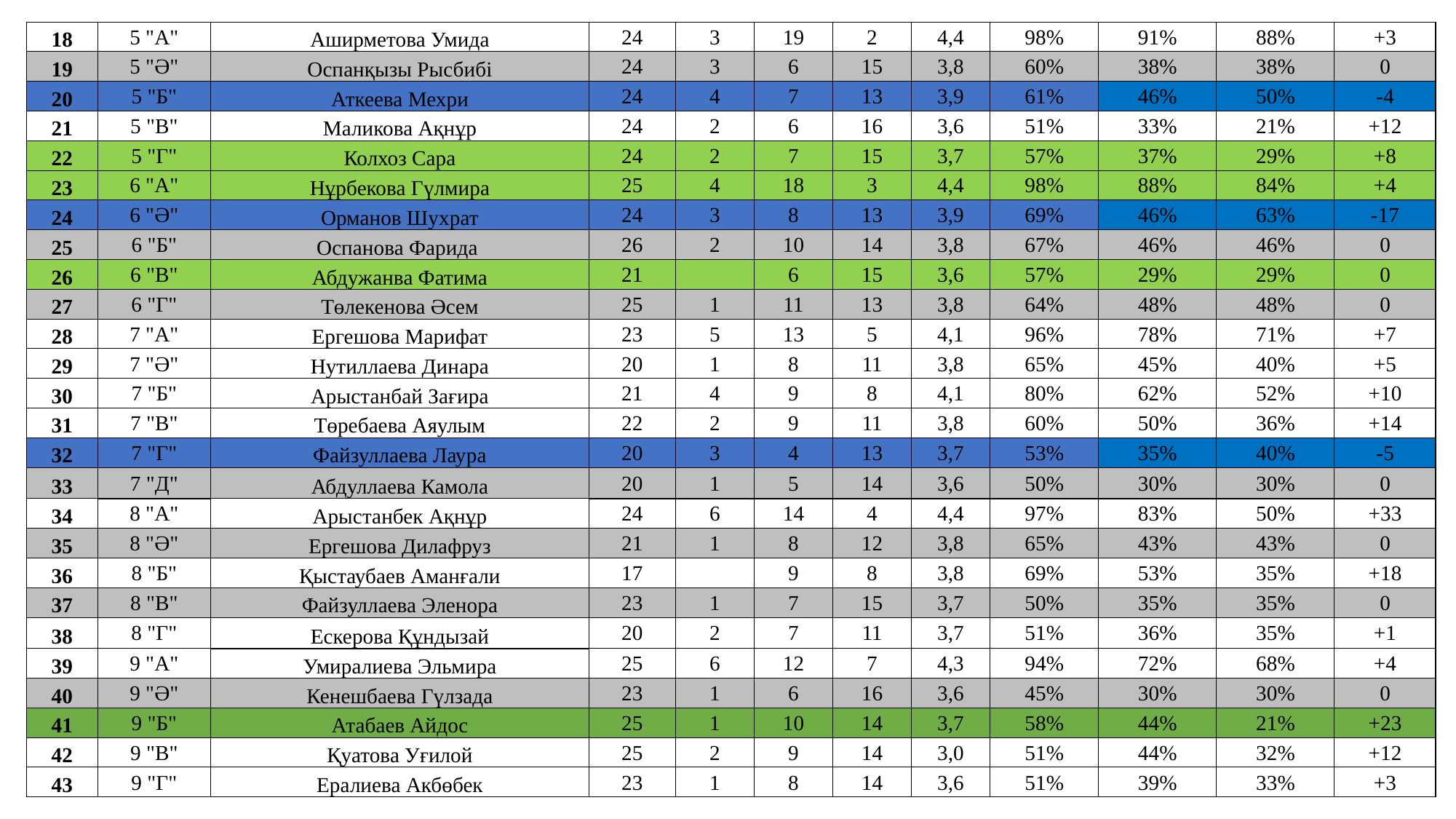

| 18 | 5 "А" | Аширметова Умида | 24 | 3 | 19 | 2 | 4,4 | 98% | 91% | 88% | +3 |
| --- | --- | --- | --- | --- | --- | --- | --- | --- | --- | --- | --- |
| 19 | 5 "Ә" | Оспанқызы Рысбибі | 24 | 3 | 6 | 15 | 3,8 | 60% | 38% | 38% | 0 |
| 20 | 5 "Б" | Аткеева Мехри | 24 | 4 | 7 | 13 | 3,9 | 61% | 46% | 50% | -4 |
| 21 | 5 "В" | Маликова Ақнұр | 24 | 2 | 6 | 16 | 3,6 | 51% | 33% | 21% | +12 |
| 22 | 5 "Г" | Колхоз Сара | 24 | 2 | 7 | 15 | 3,7 | 57% | 37% | 29% | +8 |
| 23 | 6 "А" | Нұрбекова Гүлмира | 25 | 4 | 18 | 3 | 4,4 | 98% | 88% | 84% | +4 |
| 24 | 6 "Ә" | Орманов Шухрат | 24 | 3 | 8 | 13 | 3,9 | 69% | 46% | 63% | -17 |
| 25 | 6 "Б" | Оспанова Фарида | 26 | 2 | 10 | 14 | 3,8 | 67% | 46% | 46% | 0 |
| 26 | 6 "В" | Абдужанва Фатима | 21 |  | 6 | 15 | 3,6 | 57% | 29% | 29% | 0 |
| 27 | 6 "Г" | Төлекенова Әсем | 25 | 1 | 11 | 13 | 3,8 | 64% | 48% | 48% | 0 |
| 28 | 7 "А" | Ергешова Марифат | 23 | 5 | 13 | 5 | 4,1 | 96% | 78% | 71% | +7 |
| 29 | 7 "Ә" | Нутиллаева Динара | 20 | 1 | 8 | 11 | 3,8 | 65% | 45% | 40% | +5 |
| 30 | 7 "Б" | Арыстанбай Зағира | 21 | 4 | 9 | 8 | 4,1 | 80% | 62% | 52% | +10 |
| 31 | 7 "В" | Төребаева Аяулым | 22 | 2 | 9 | 11 | 3,8 | 60% | 50% | 36% | +14 |
| 32 | 7 "Г" | Файзуллаева Лаура | 20 | 3 | 4 | 13 | 3,7 | 53% | 35% | 40% | -5 |
| 33 | 7 "Д" | Абдуллаева Камола | 20 | 1 | 5 | 14 | 3,6 | 50% | 30% | 30% | 0 |
| 34 | 8 "А" | Арыстанбек Ақнұр | 24 | 6 | 14 | 4 | 4,4 | 97% | 83% | 50% | +33 |
| 35 | 8 "Ә" | Ергешова Дилафруз | 21 | 1 | 8 | 12 | 3,8 | 65% | 43% | 43% | 0 |
| 36 | 8 "Б" | Қыстаубаев Аманғали | 17 |  | 9 | 8 | 3,8 | 69% | 53% | 35% | +18 |
| 37 | 8 "В" | Файзуллаева Эленора | 23 | 1 | 7 | 15 | 3,7 | 50% | 35% | 35% | 0 |
| 38 | 8 "Г" | Ескерова Құндызай | 20 | 2 | 7 | 11 | 3,7 | 51% | 36% | 35% | +1 |
| 39 | 9 "А" | Умиралиева Эльмира | 25 | 6 | 12 | 7 | 4,3 | 94% | 72% | 68% | +4 |
| 40 | 9 "Ә" | Кенешбаева Гүлзада | 23 | 1 | 6 | 16 | 3,6 | 45% | 30% | 30% | 0 |
| 41 | 9 "Б" | Атабаев Айдос | 25 | 1 | 10 | 14 | 3,7 | 58% | 44% | 21% | +23 |
| 42 | 9 "В" | Қуатова Уғилой | 25 | 2 | 9 | 14 | 3,0 | 51% | 44% | 32% | +12 |
| 43 | 9 "Г" | Ералиева Акбөбек | 23 | 1 | 8 | 14 | 3,6 | 51% | 39% | 33% | +3 |